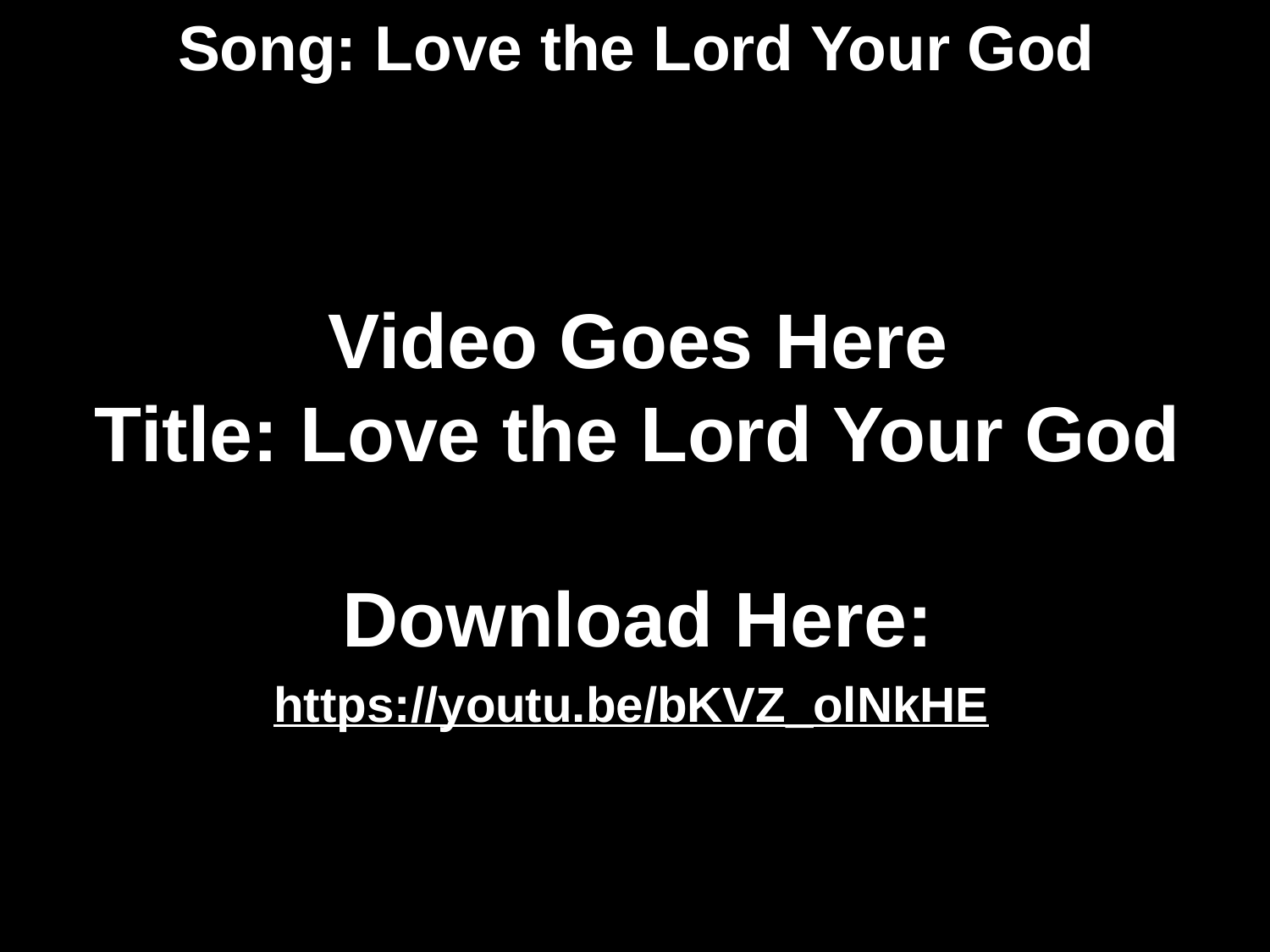

# Song: Love the Lord Your God

Video Goes Here
Title: Love the Lord Your God
Download Here:
https://youtu.be/bKVZ_olNkHE